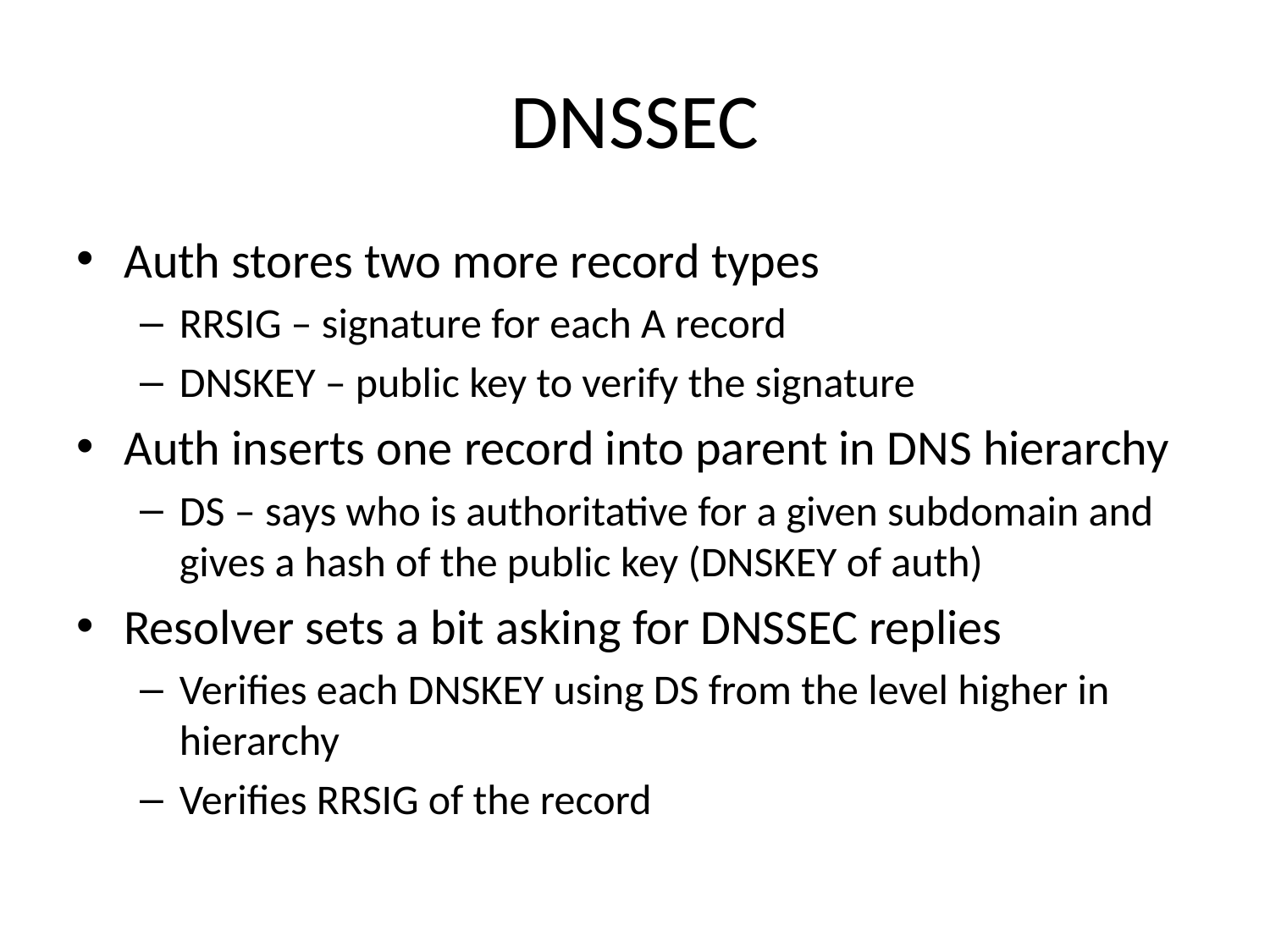

# DNSSEC
Auth stores two more record types
RRSIG – signature for each A record
DNSKEY – public key to verify the signature
Auth inserts one record into parent in DNS hierarchy
DS – says who is authoritative for a given subdomain and gives a hash of the public key (DNSKEY of auth)
Resolver sets a bit asking for DNSSEC replies
Verifies each DNSKEY using DS from the level higher in hierarchy
Verifies RRSIG of the record